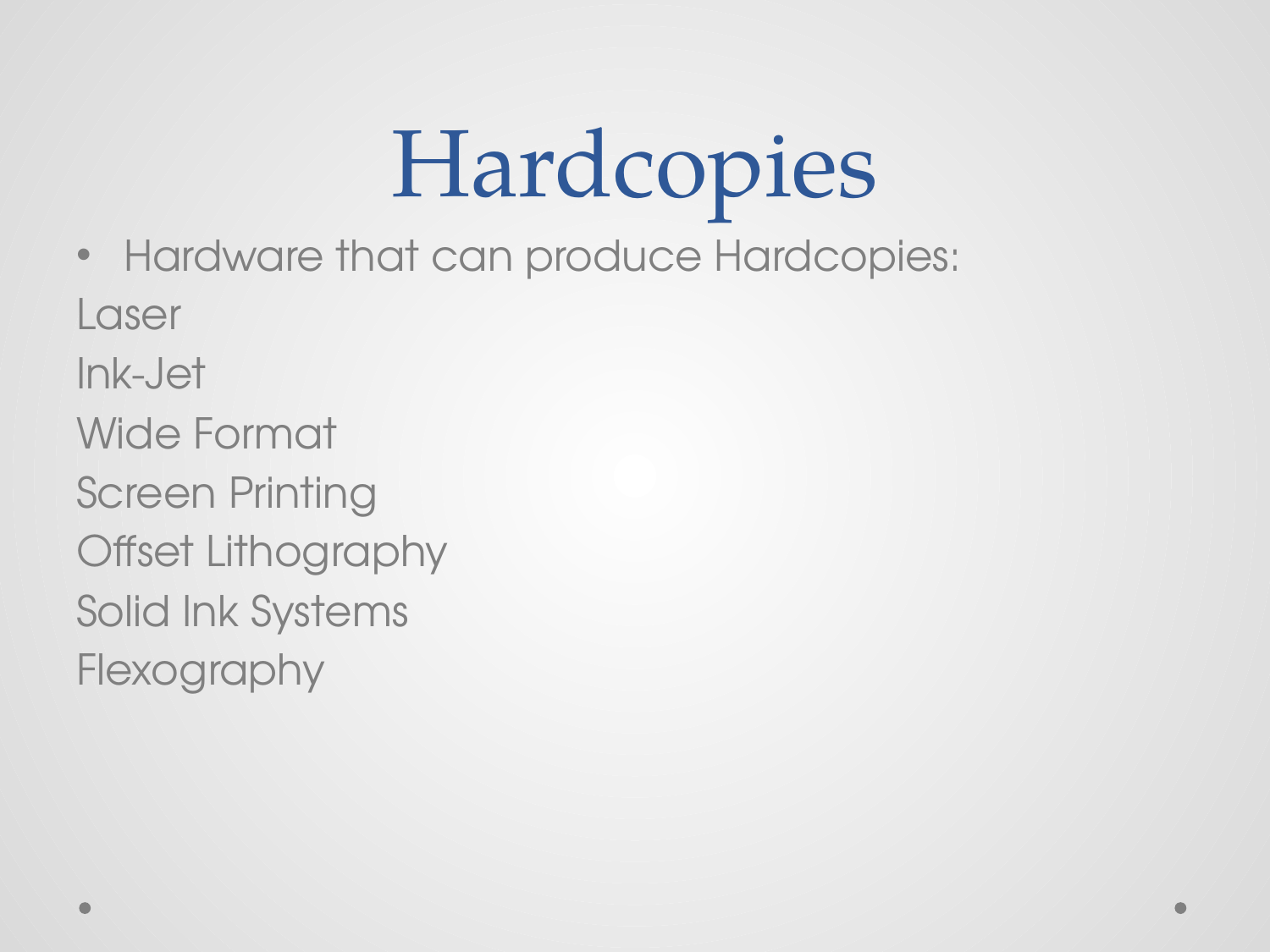

# Hardcopies
Hardware that can produce Hardcopies:
Laser
Ink-Jet
Wide Format
Screen Printing
Offset Lithography
Solid Ink Systems
Flexography